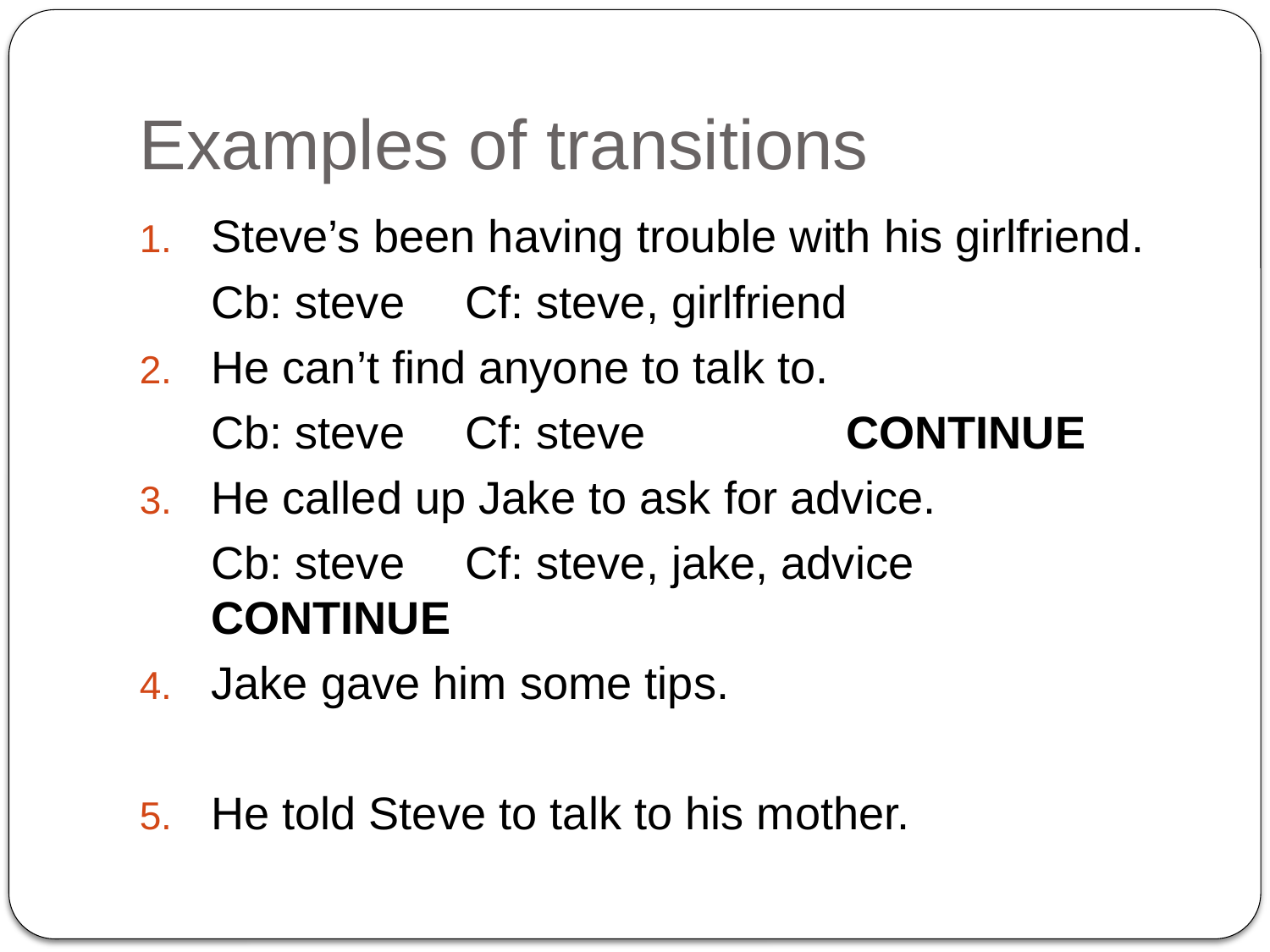

# Examples of transitions
Steve’s been having trouble with his girlfriend.
	Cb: steve	Cf: steve, girlfriend
He can’t find anyone to talk to.
	Cb: steve	Cf: steve		CONTINUE
He called up Jake to ask for advice.
	Cb: steve	Cf: steve, jake, advice	CONTINUE
Jake gave him some tips.

He told Steve to talk to his mother.